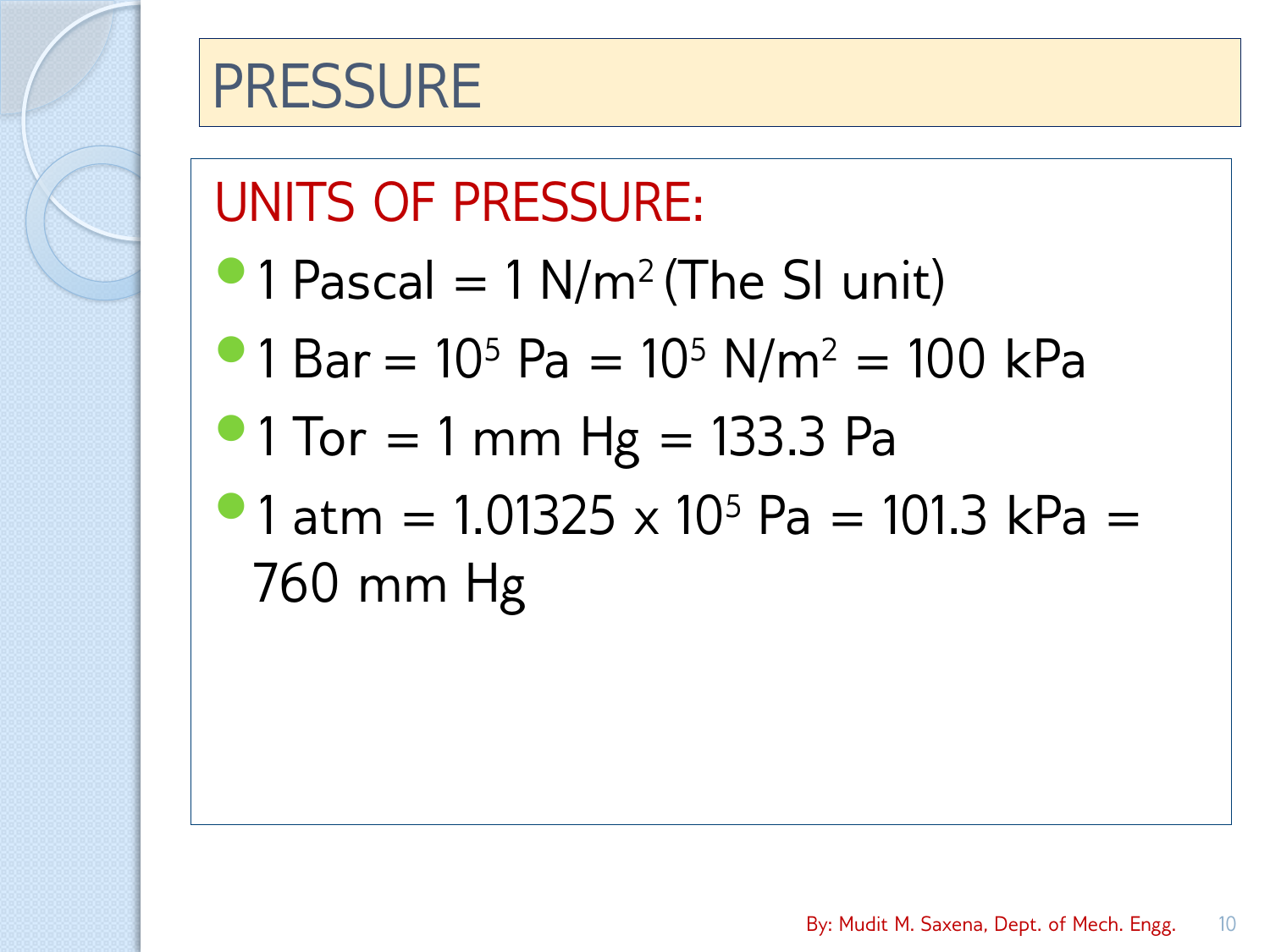

# PRESSURE
UNITS OF PRESSURE:
1 Pascal = 1 N/m2 (The SI unit)
1 Bar = 105 Pa = 105 N/m2 = 100 kPa
1 Tor = 1 mm Hg = 133.3 Pa
1 atm = 1.01325 x 105 Pa = 101.3 kPa = 760 mm Hg
By: Mudit M. Saxena, Dept. of Mech. Engg.
10